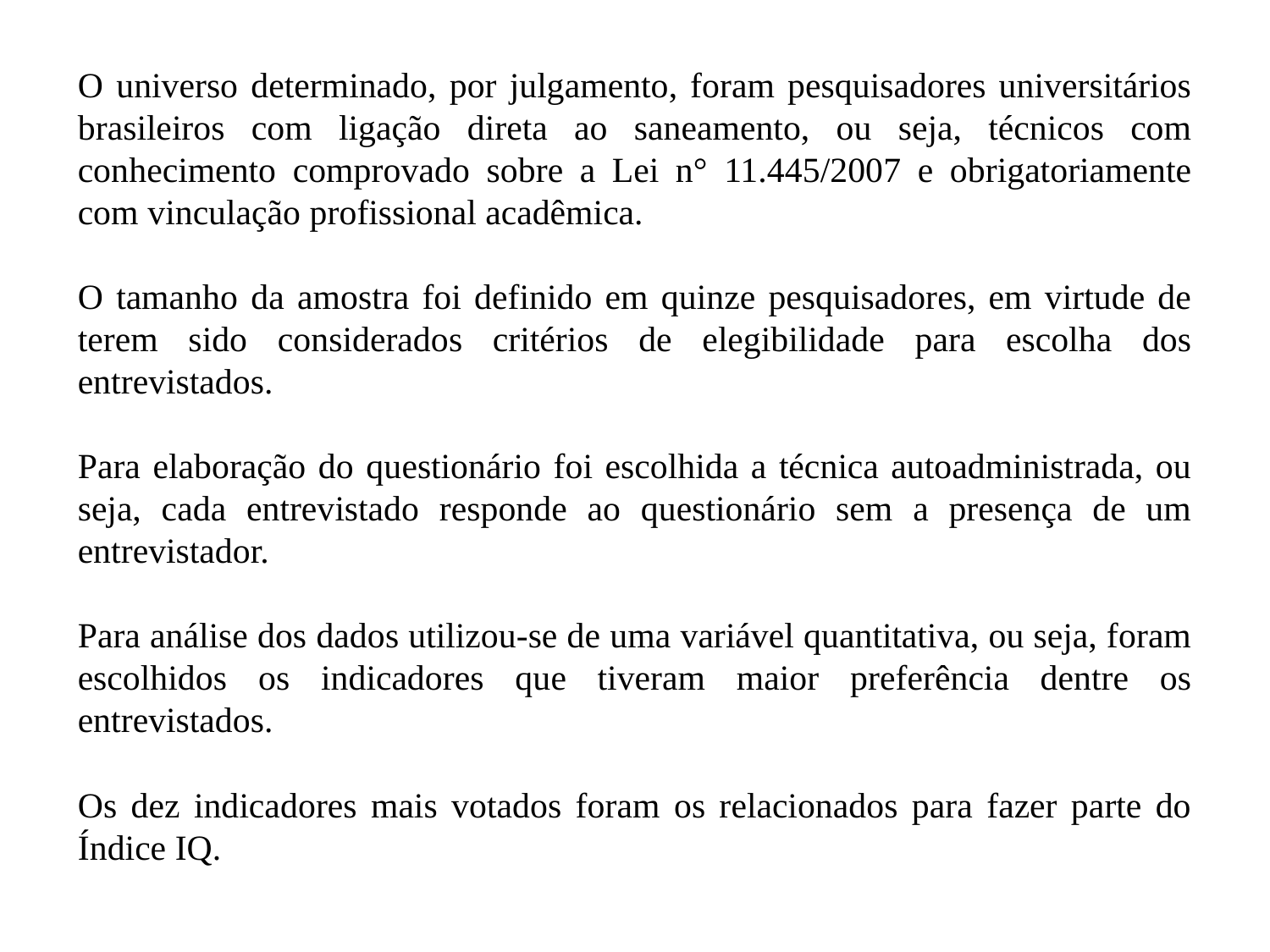

O universo determinado, por julgamento, foram pesquisadores universitários brasileiros com ligação direta ao saneamento, ou seja, técnicos com conhecimento comprovado sobre a Lei n° 11.445/2007 e obrigatoriamente com vinculação profissional acadêmica.

O tamanho da amostra foi definido em quinze pesquisadores, em virtude de terem sido considerados critérios de elegibilidade para escolha dos entrevistados.

Para elaboração do questionário foi escolhida a técnica autoadministrada, ou seja, cada entrevistado responde ao questionário sem a presença de um entrevistador.

Para análise dos dados utilizou-se de uma variável quantitativa, ou seja, foram escolhidos os indicadores que tiveram maior preferência dentre os entrevistados.

Os dez indicadores mais votados foram os relacionados para fazer parte do Índice IQ.